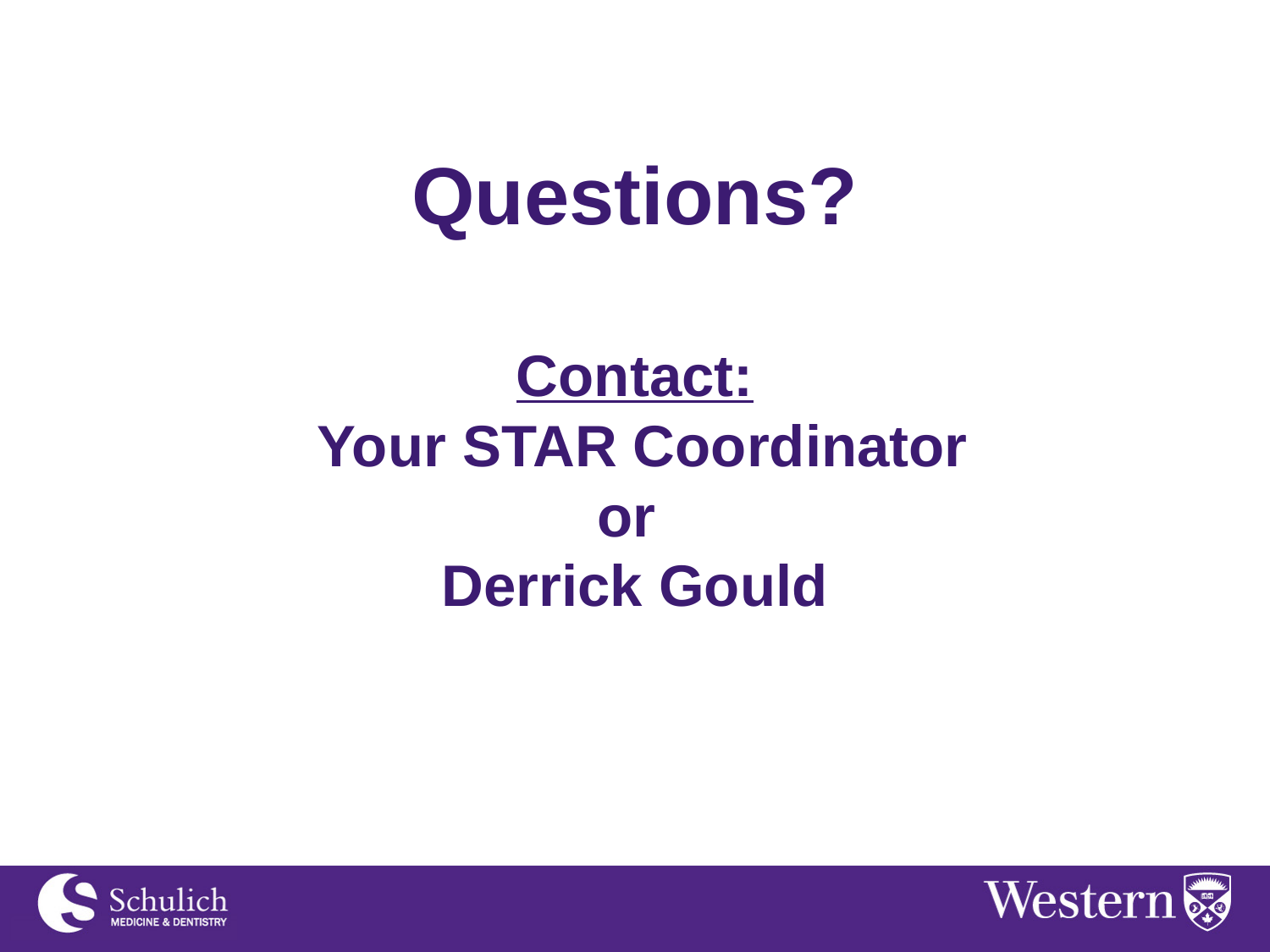

Questions?
Contact:
 Your STAR Coordinator
or
Derrick Gould